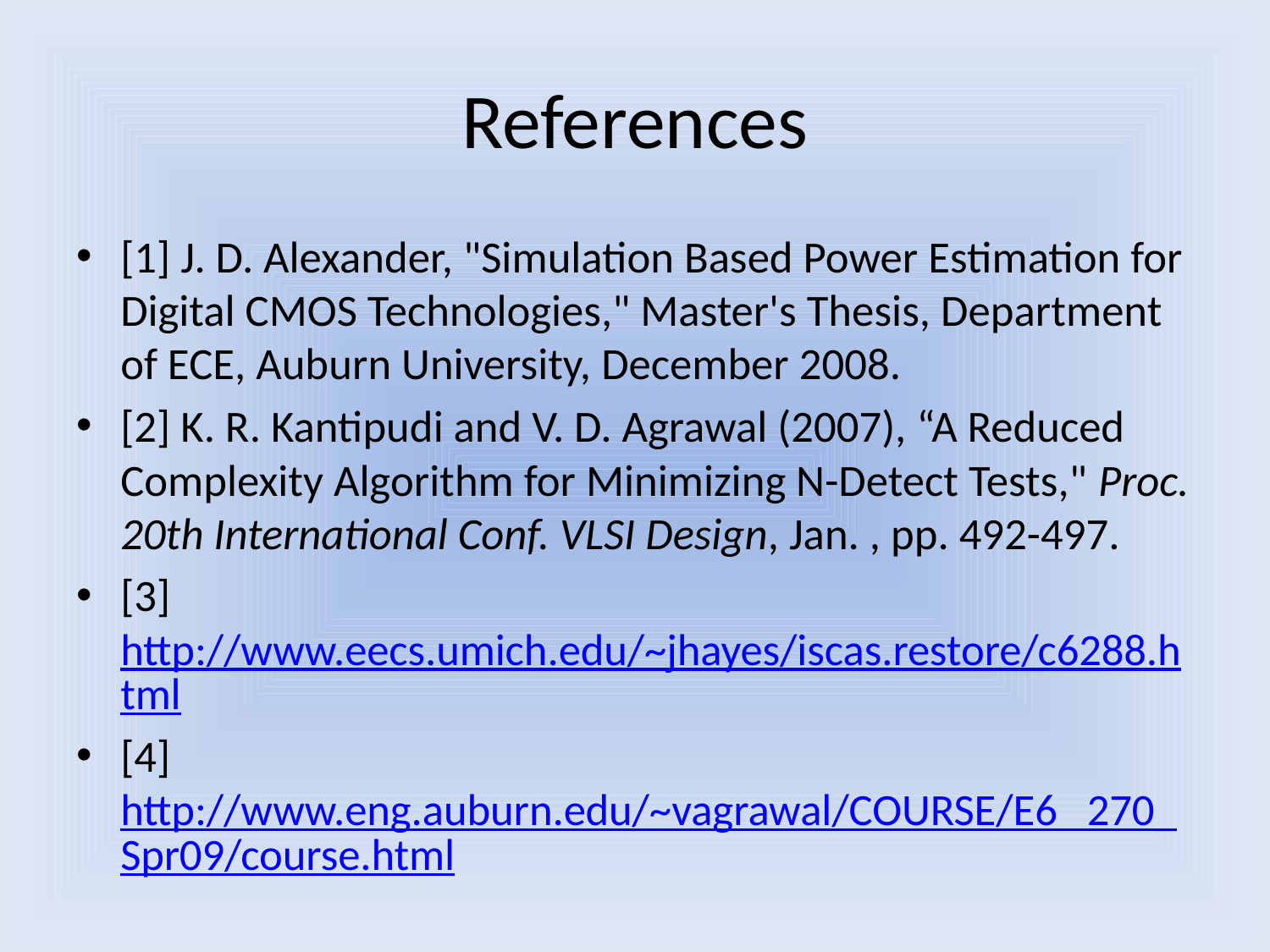

# References
[1] J. D. Alexander, "Simulation Based Power Estimation for Digital CMOS Technologies," Master's Thesis, Department of ECE, Auburn University, December 2008.
[2] K. R. Kantipudi and V. D. Agrawal (2007), “A Reduced Complexity Algorithm for Minimizing N-Detect Tests," Proc. 20th International Conf. VLSI Design, Jan. , pp. 492-497.
[3]http://www.eecs.umich.edu/~jhayes/iscas.restore/c6288.html
[4]http://www.eng.auburn.edu/~vagrawal/COURSE/E6   270_Spr09/course.html